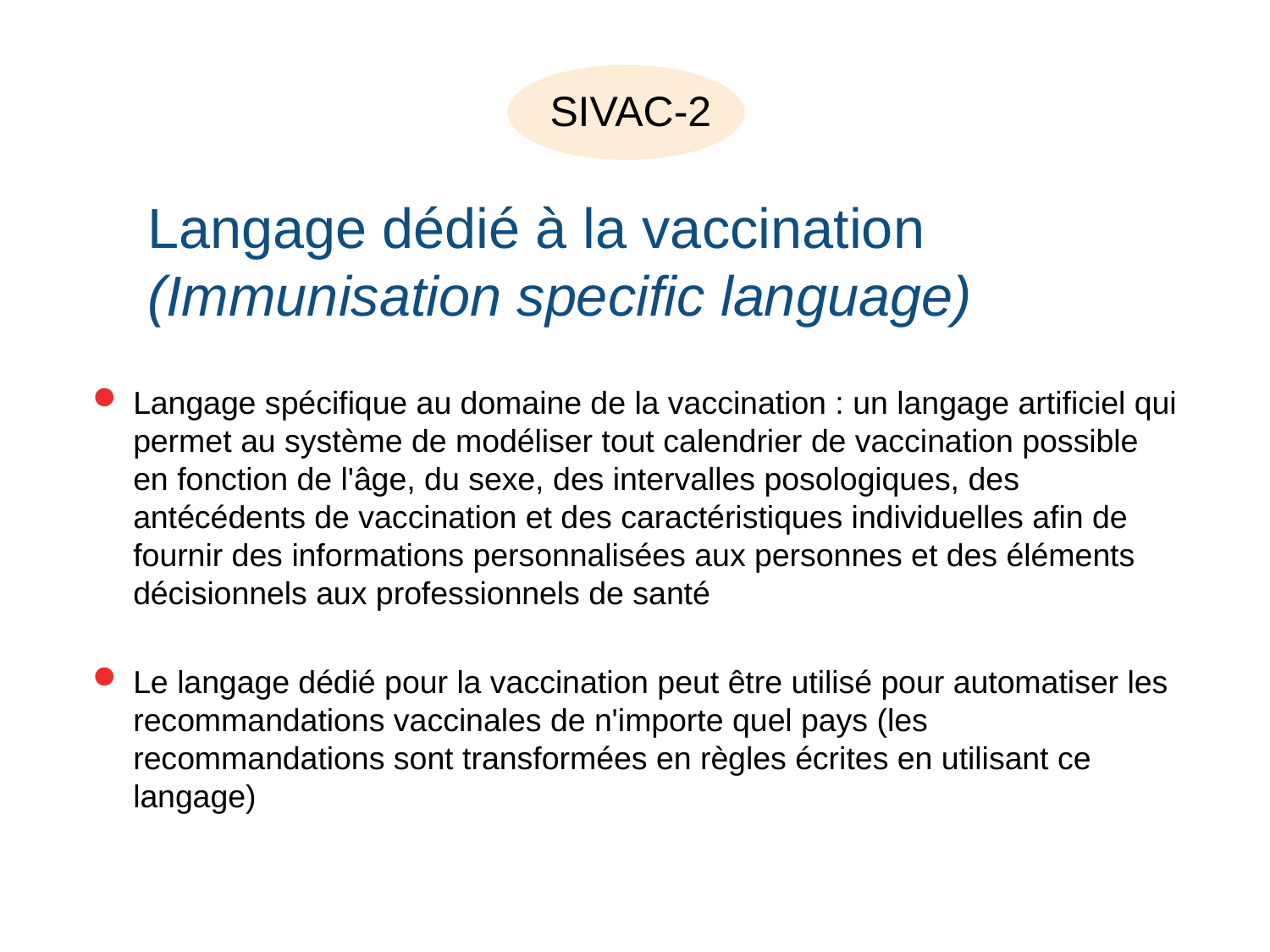

SIVAC-2
# Langage dédié à la vaccination (Immunisation specific language)
Langage spécifique au domaine de la vaccination : un langage artificiel qui permet au système de modéliser tout calendrier de vaccination possible en fonction de l'âge, du sexe, des intervalles posologiques, des antécédents de vaccination et des caractéristiques individuelles afin de fournir des informations personnalisées aux personnes et des éléments décisionnels aux professionnels de santé

Le langage dédié pour la vaccination peut être utilisé pour automatiser les recommandations vaccinales de n'importe quel pays (les recommandations sont transformées en règles écrites en utilisant ce langage)